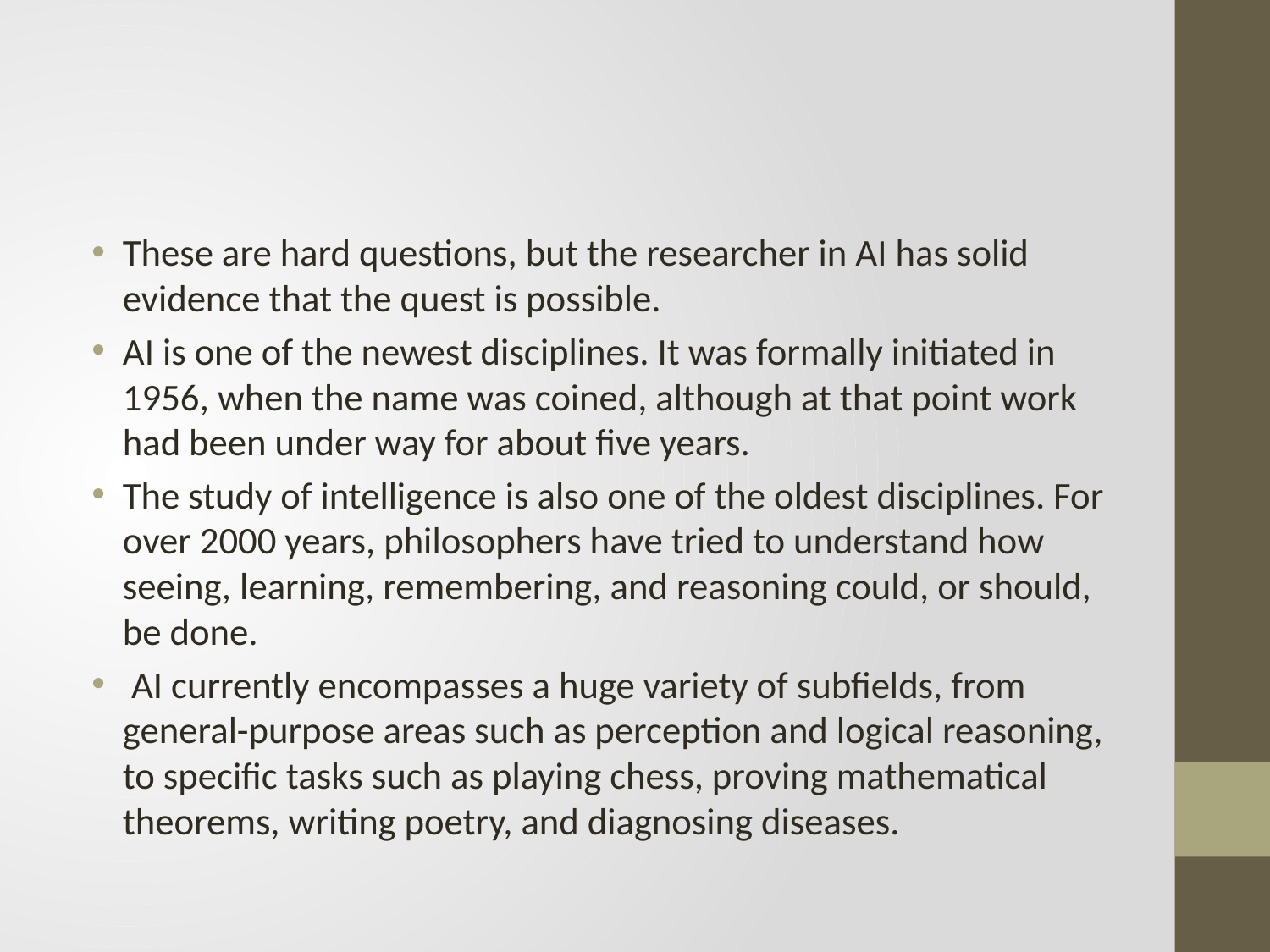

#
These are hard questions, but the researcher in AI has solid evidence that the quest is possible.
AI is one of the newest disciplines. It was formally initiated in 1956, when the name was coined, although at that point work had been under way for about five years.
The study of intelligence is also one of the oldest disciplines. For over 2000 years, philosophers have tried to understand how seeing, learning, remembering, and reasoning could, or should, be done.
 AI currently encompasses a huge variety of subfields, from general-purpose areas such as perception and logical reasoning, to specific tasks such as playing chess, proving mathematical theorems, writing poetry, and diagnosing diseases.